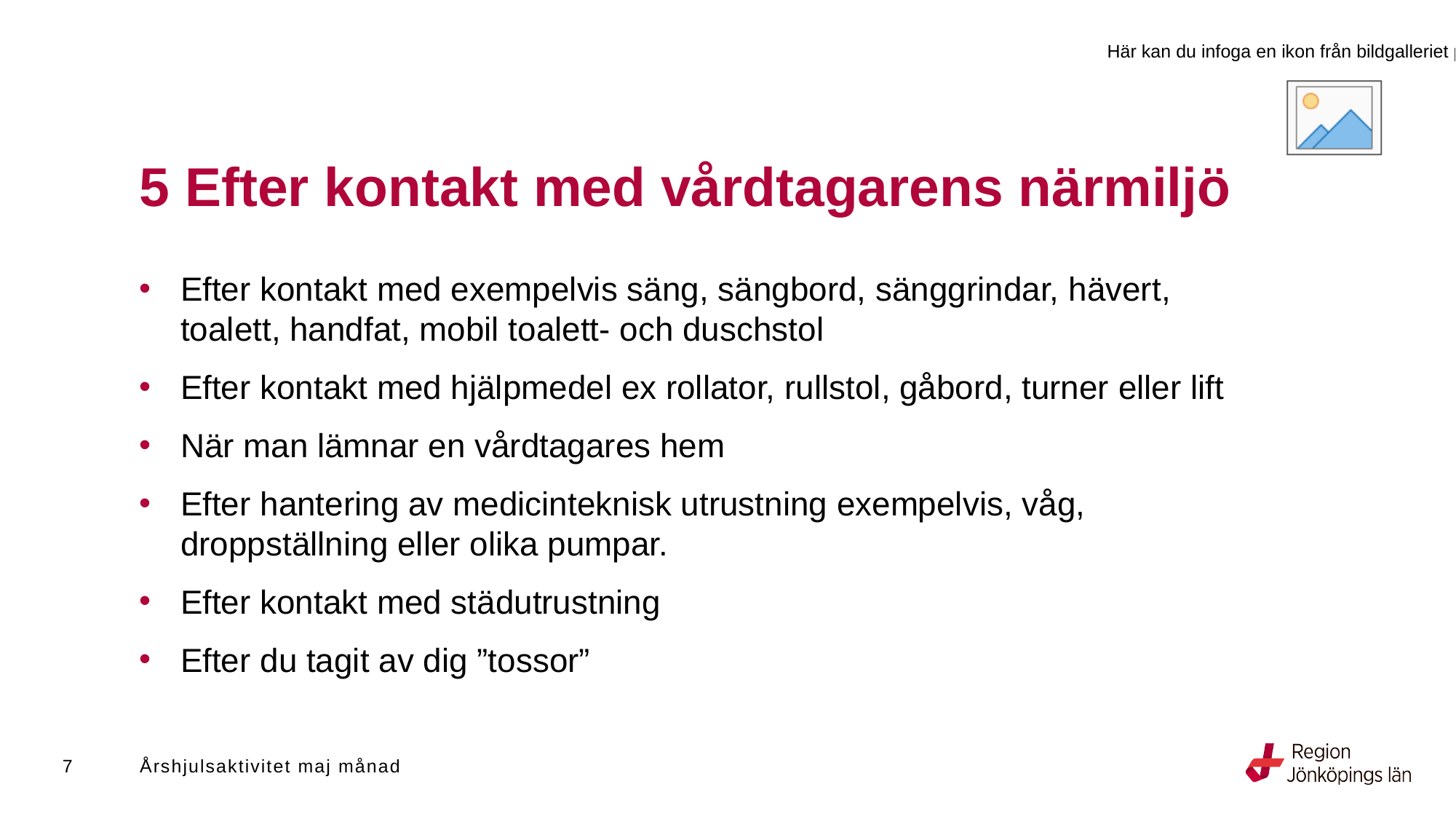

# 5 Efter kontakt med vårdtagarens närmiljö
Efter kontakt med exempelvis säng, sängbord, sänggrindar, hävert, toalett, handfat, mobil toalett- och duschstol
Efter kontakt med hjälpmedel ex rollator, rullstol, gåbord, turner eller lift
När man lämnar en vårdtagares hem
Efter hantering av medicinteknisk utrustning exempelvis, våg, droppställning eller olika pumpar.
Efter kontakt med städutrustning
Efter du tagit av dig ”tossor”
7
Årshjulsaktivitet maj månad